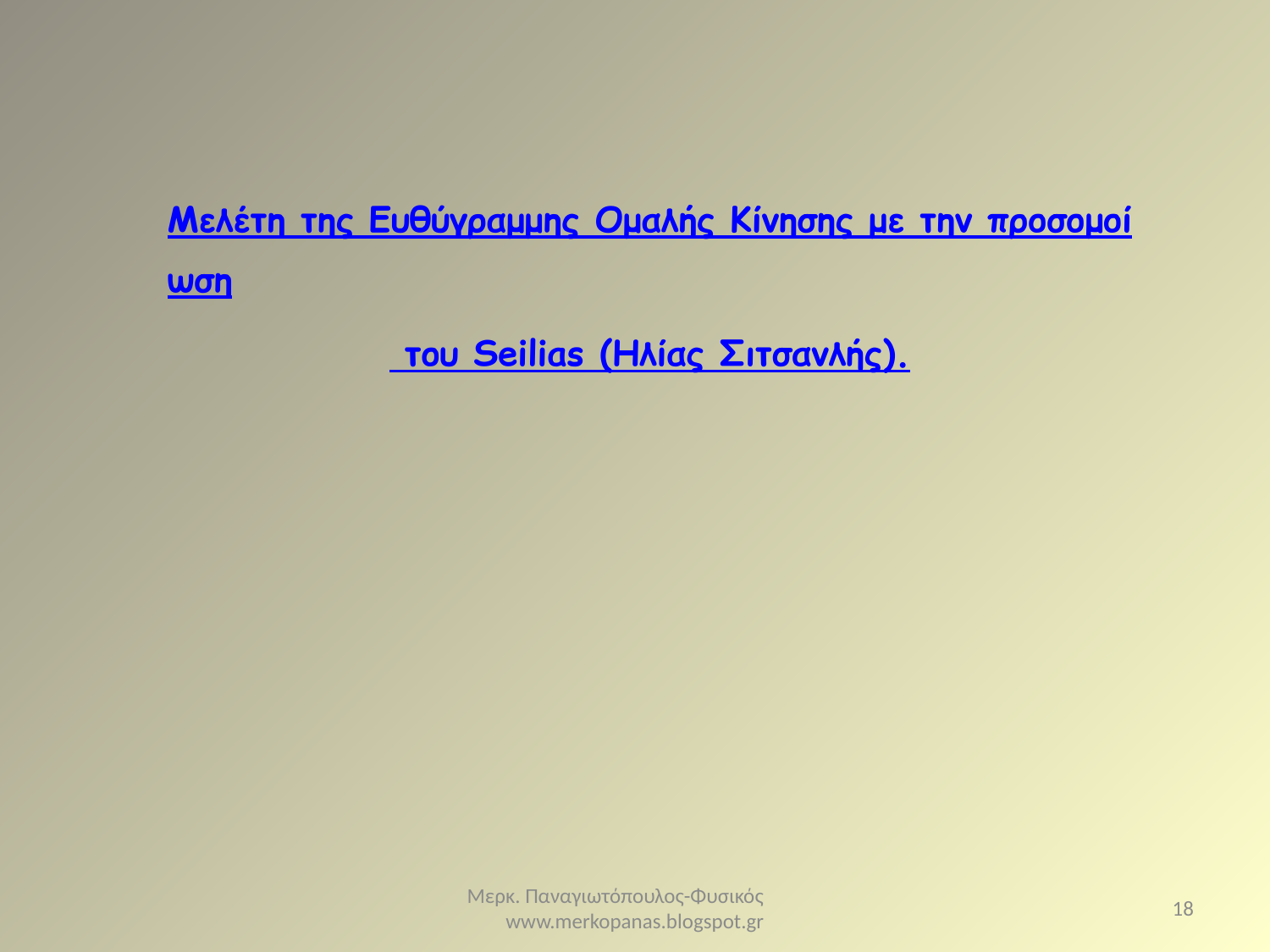

Μελέτη της Ευθύγραμμης Ομαλής Κίνησης με την προσομοίωση του Seilias (Ηλίας Σιτσανλής).
Μερκ. Παναγιωτόπουλος-Φυσικός         www.merkopanas.blogspot.gr
18